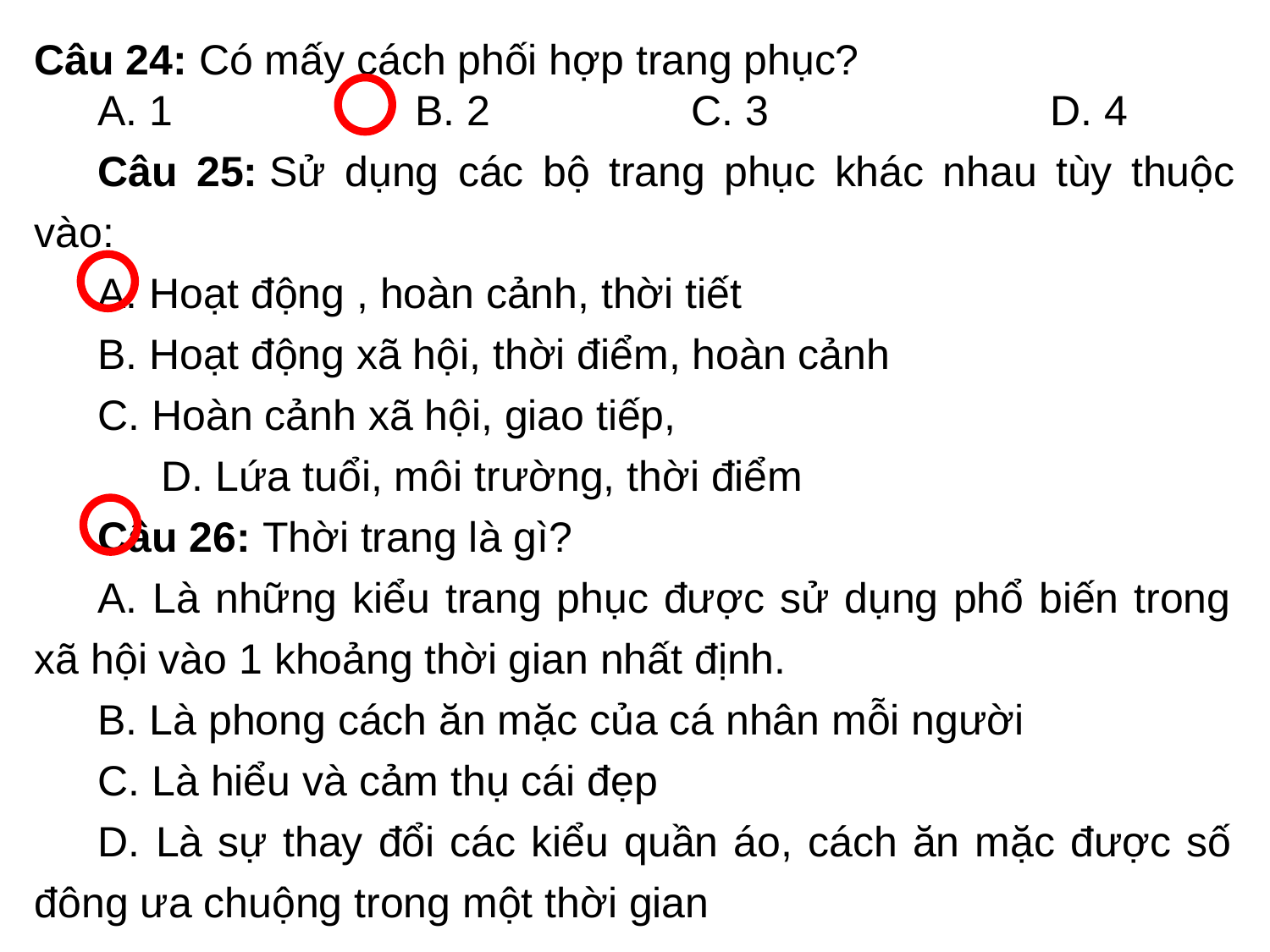

Câu 24: Có mấy cách phối hợp trang phục?
A. 1        		B. 2                 C. 3                	D. 4
Câu 25: Sử dụng các bộ trang phục khác nhau tùy thuộc vào:
A. Hoạt động , hoàn cảnh, thời tiết
B. Hoạt động xã hội, thời điểm, hoàn cảnh
C. Hoàn cảnh xã hội, giao tiếp,
D. Lứa tuổi, môi trường, thời điểm
Câu 26: Thời trang là gì?
A. Là những kiểu trang phục được sử dụng phổ biến trong xã hội vào 1 khoảng thời gian nhất định.
B. Là phong cách ăn mặc của cá nhân mỗi người
C. Là hiểu và cảm thụ cái đẹp
D. Là sự thay đổi các kiểu quần áo, cách ăn mặc được số đông ưa chuộng trong một thời gian